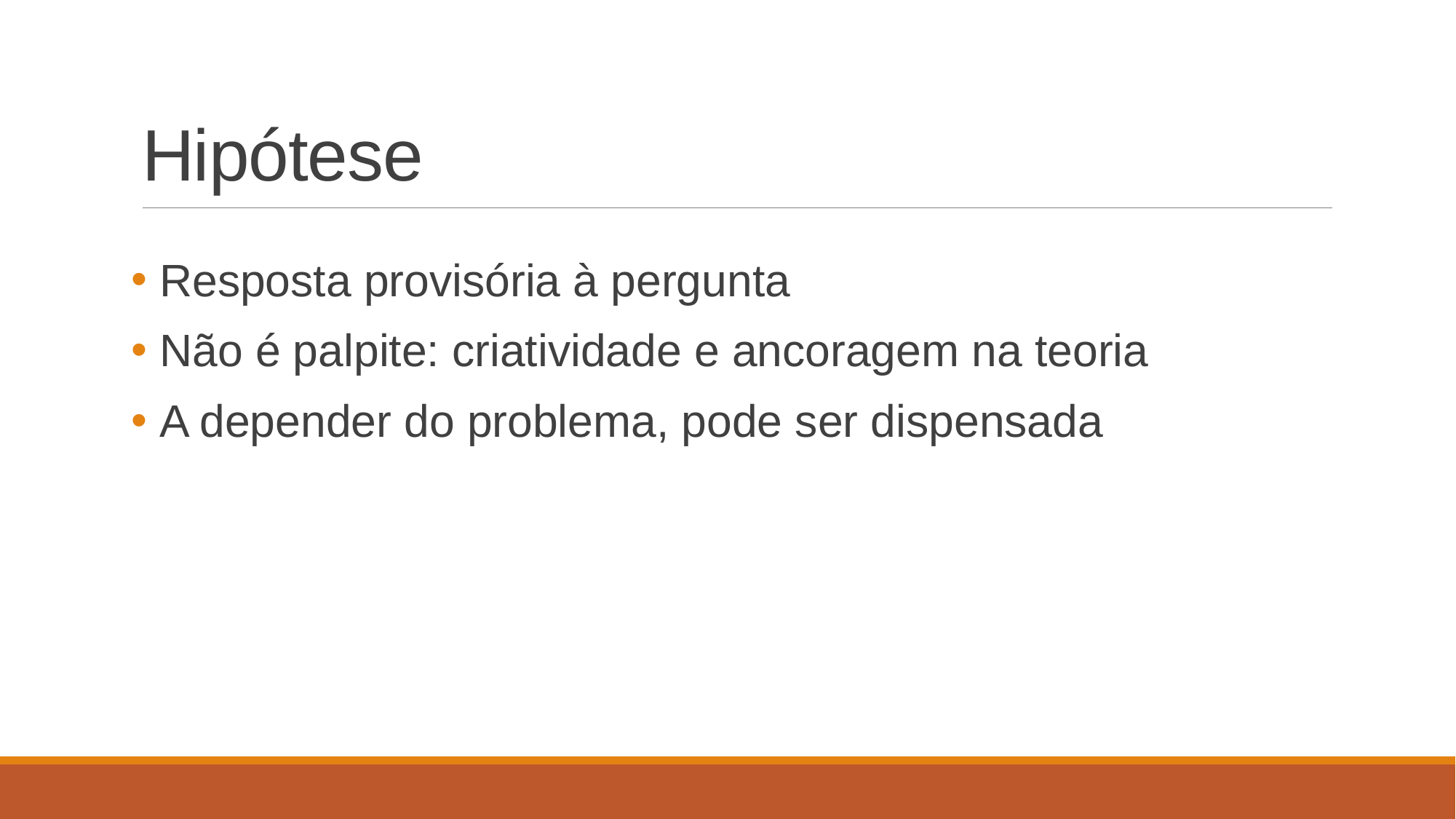

# Hipótese
 Resposta provisória à pergunta
 Não é palpite: criatividade e ancoragem na teoria
 A depender do problema, pode ser dispensada